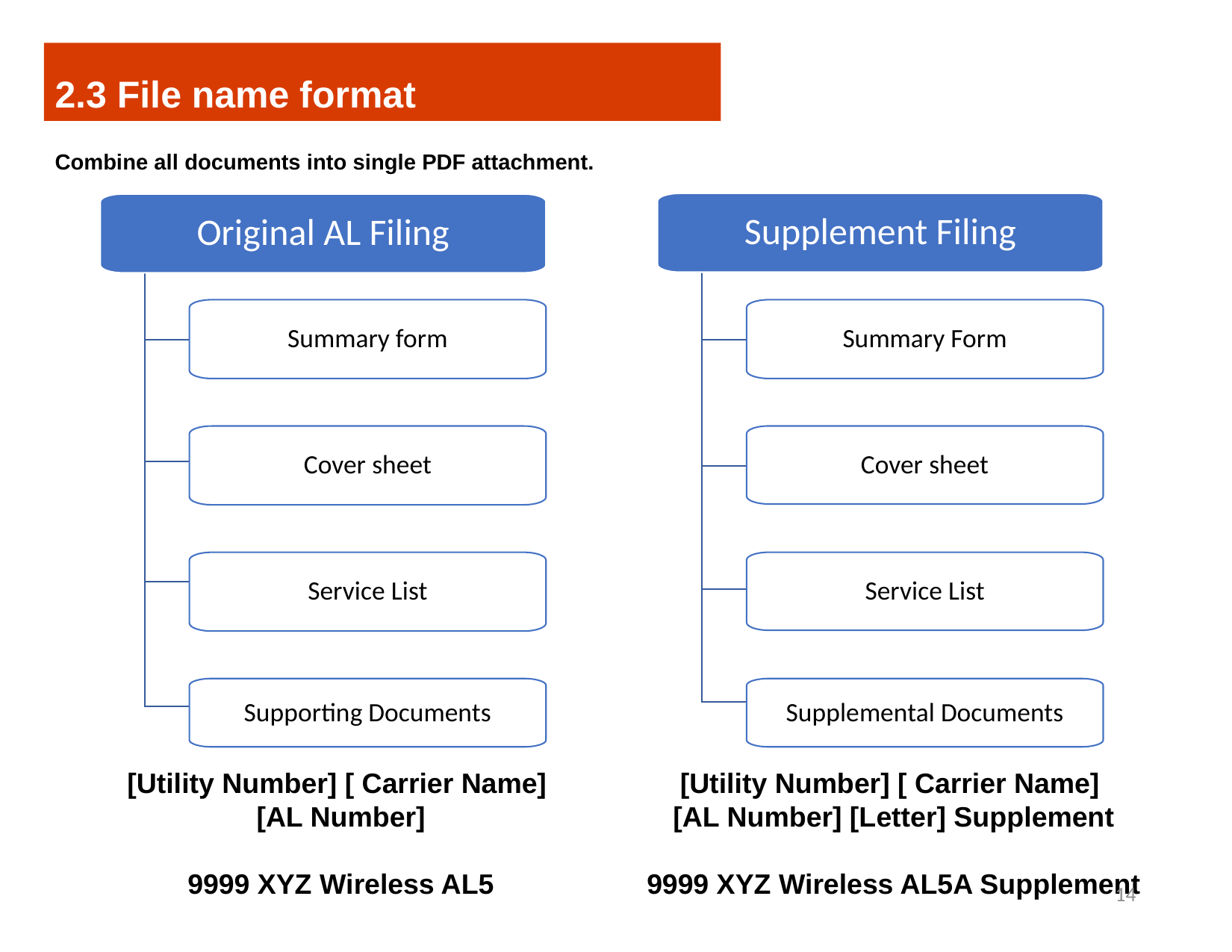

2.3 File name format
Combine all documents into single PDF attachment.
Supplement Filing
Original AL Filing

Summary form
Summary Form
Cover sheet
Cover sheet
Service List
Service List
Supporting Documents
Supplemental Documents
[Utility Number] [ Carrier Name]
[AL Number] [Letter] Supplement

9999 XYZ Wireless AL5A Supplement
[Utility Number] [ Carrier Name]
[AL Number]

9999 XYZ Wireless AL5
14